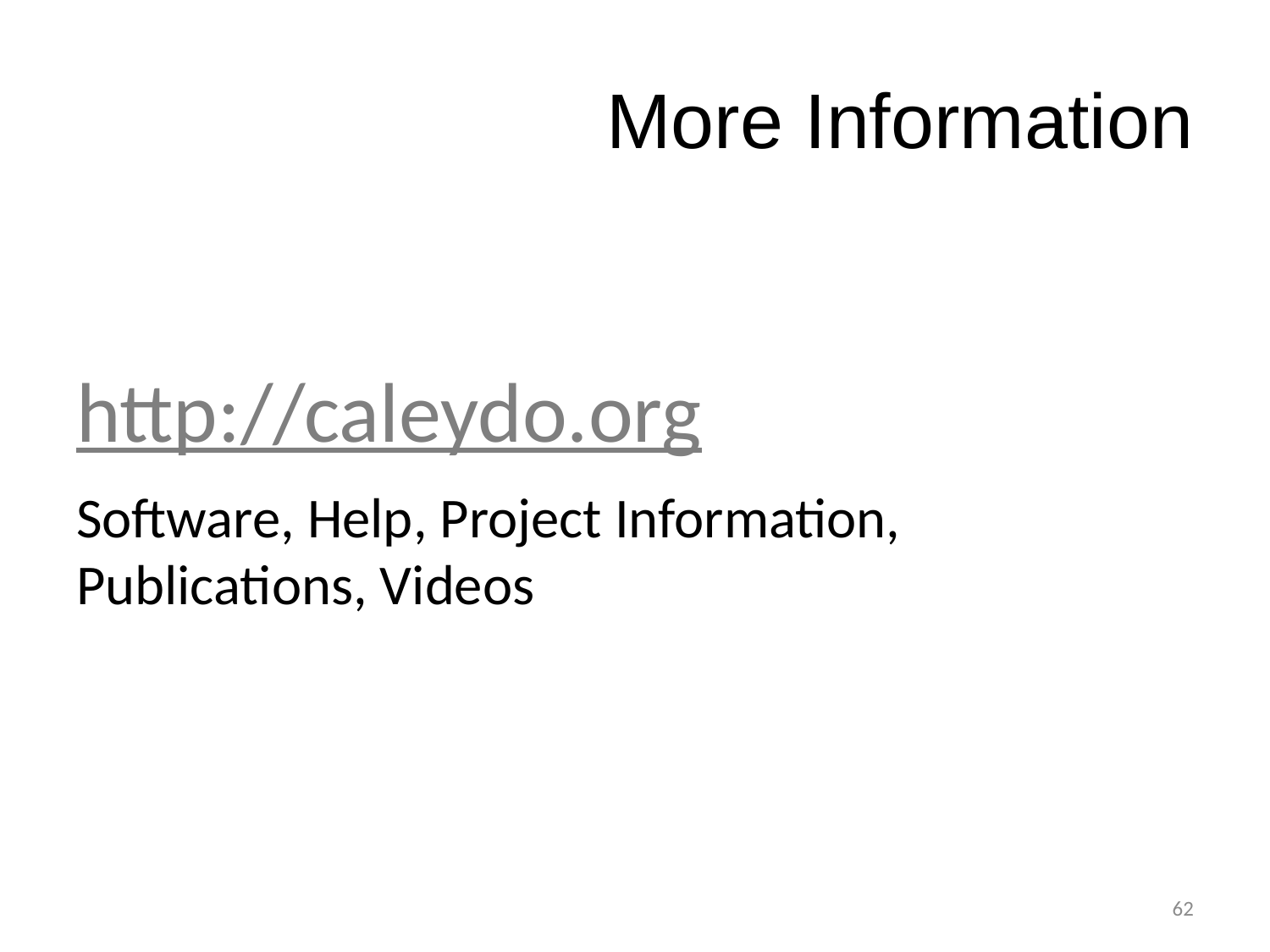

# More Information

http://caleydo.org
Software, Help, Project Information, Publications, Videos

62